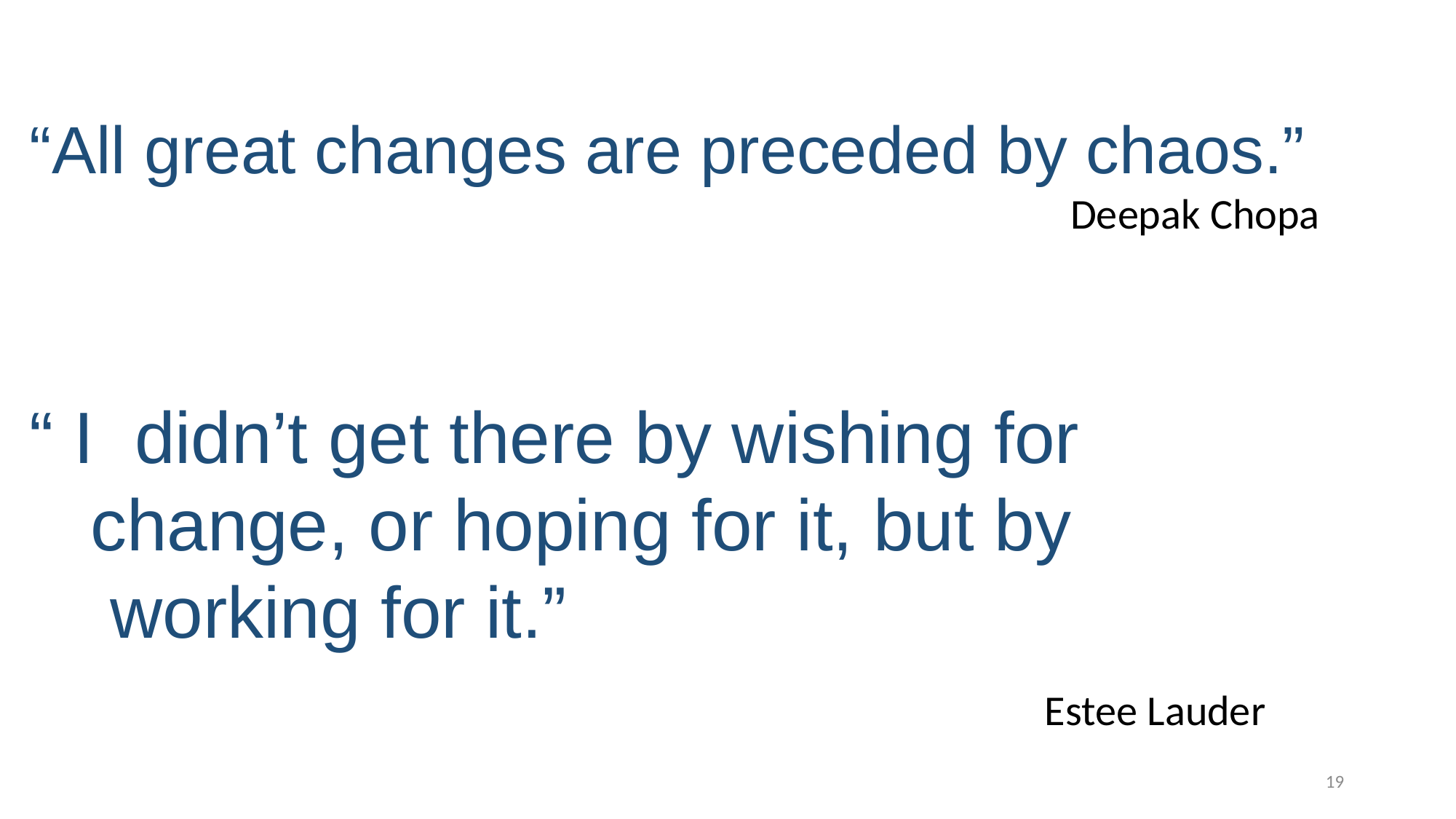

“All great changes are preceded by chaos.”
		                                                                                                                                     Deepak Chopa

“ I  didn’t get there by wishing for
   change, or hoping for it, but by
    working for it.”
                                                              Estee Lauder

19